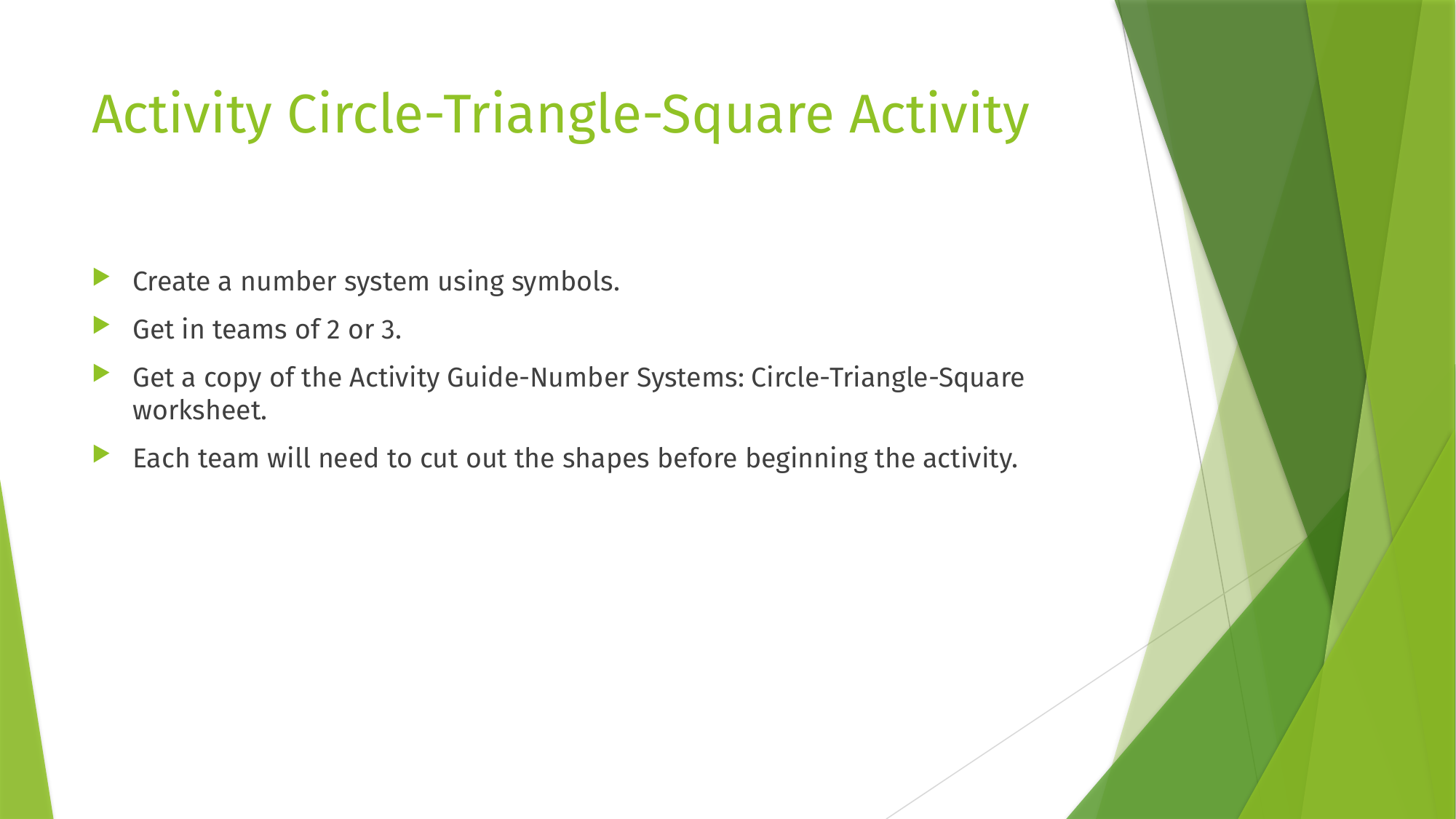

# Activity Circle-Triangle-Square Activity
Create a number system using symbols.
Get in teams of 2 or 3.
Get a copy of the Activity Guide-Number Systems: Circle-Triangle-Square worksheet.
Each team will need to cut out the shapes before beginning the activity.